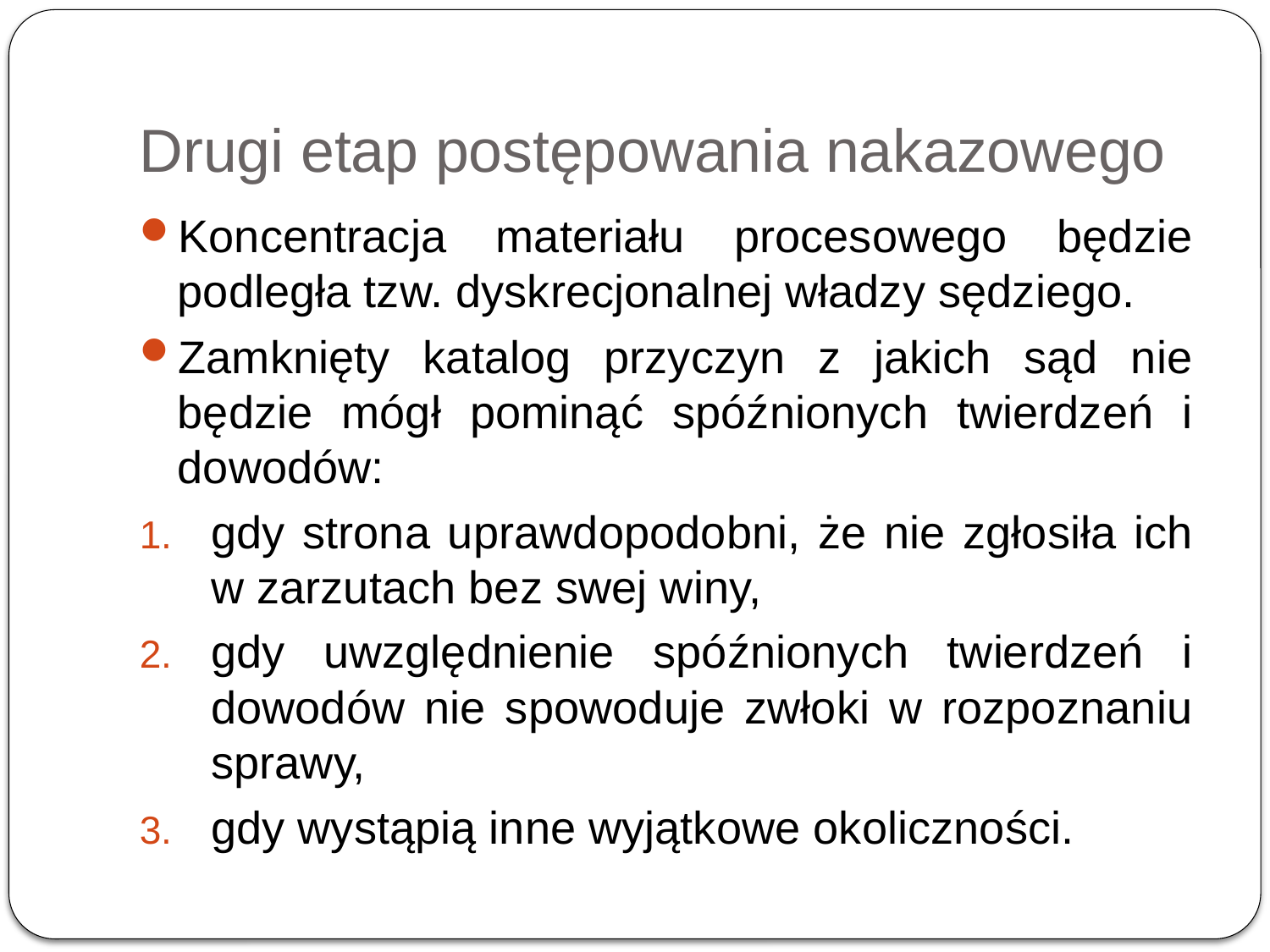

# Drugi etap postępowania nakazowego
Koncentracja materiału procesowego będzie podległa tzw. dyskrecjonalnej władzy sędziego.
Zamknięty katalog przyczyn z jakich sąd nie będzie mógł pominąć spóźnionych twierdzeń i dowodów:
gdy strona uprawdopodobni, że nie zgłosiła ich w zarzutach bez swej winy,
gdy uwzględnienie spóźnionych twierdzeń i dowodów nie spowoduje zwłoki w rozpoznaniu sprawy,
gdy wystąpią inne wyjątkowe okoliczności.